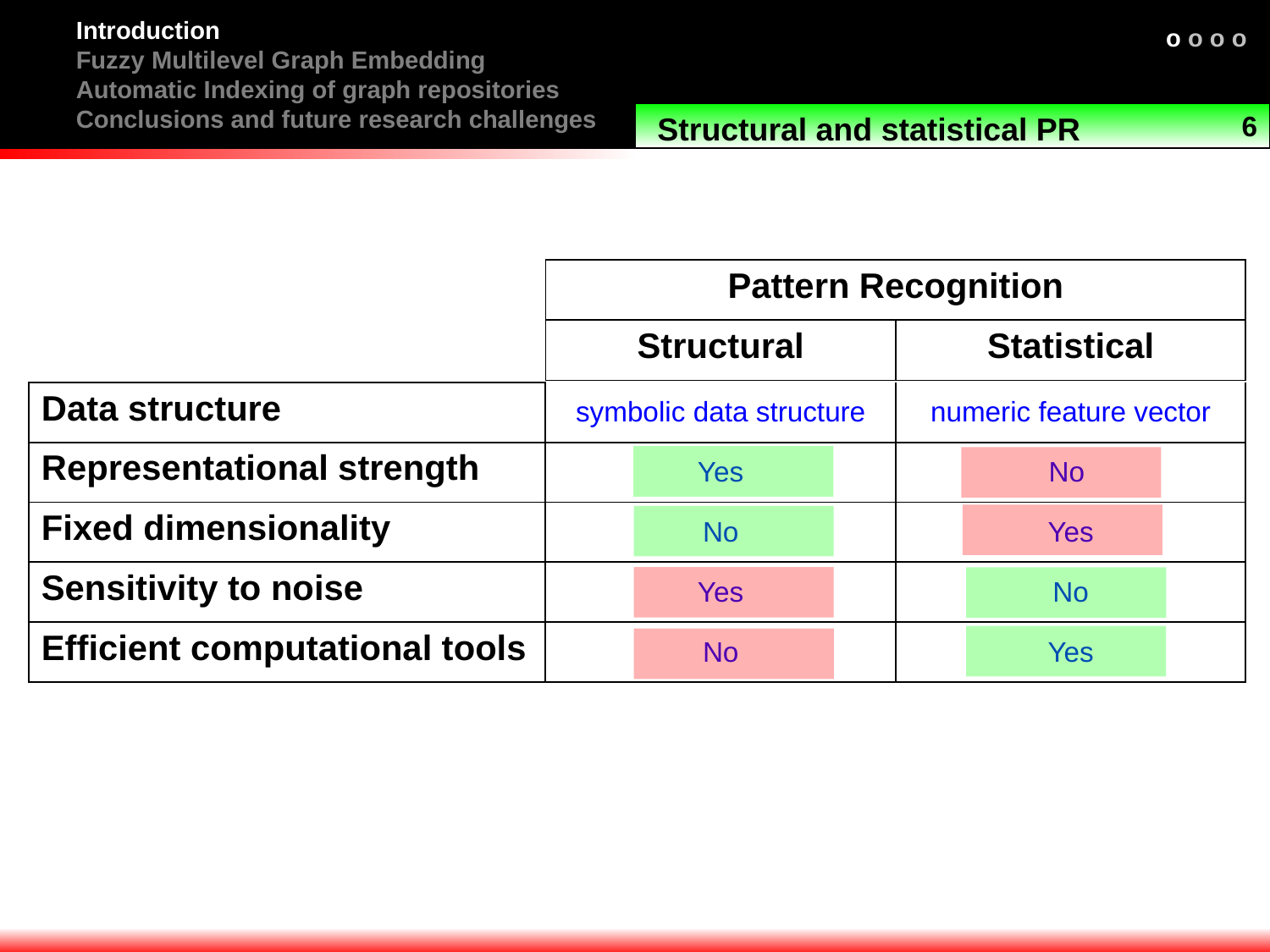

Introduction
Fuzzy Multilevel Graph Embedding
Automatic Indexing of graph repositories
Conclusions and future research challenges

o o o o
6
Structural and statistical PR

| Pattern Recognition |
| --- |
| Structural | Statistical |
| --- | --- |
| symbolic data structure | numeric feature vector |
| --- | --- |
| Yes | No |
| No | Yes |
| Yes | No |
| No | Yes |
| Data structure |
| --- |
| Representational strength |
| Fixed dimensionality |
| Sensitivity to noise |
| Efficient computational tools |